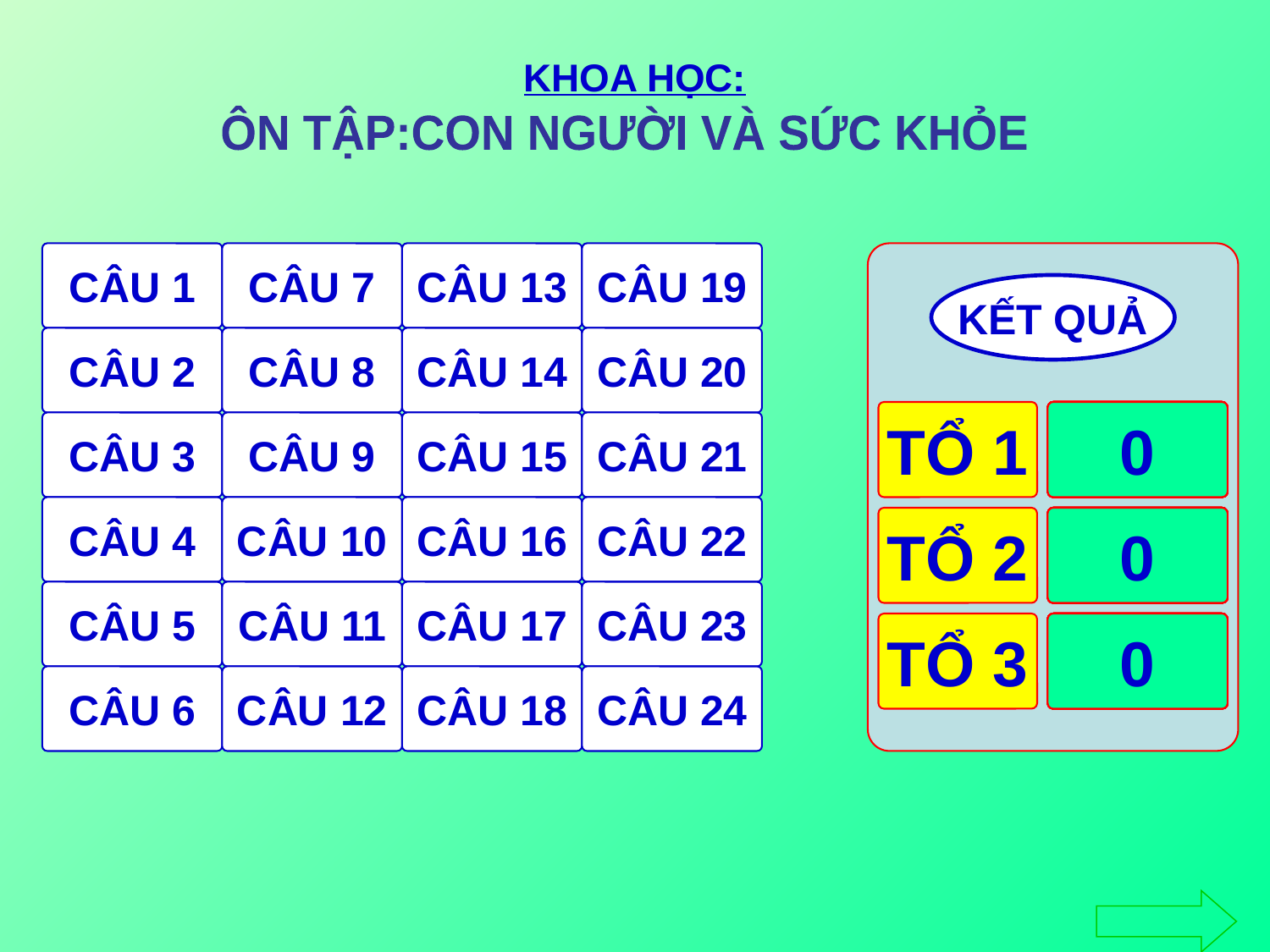

KHOA HỌC:
ÔN TẬP:CON NGƯỜI VÀ SỨC KHỎE
CÂU 1
CÂU 7
CÂU 13
CÂU 19

KẾT QUẢ
CÂU 2
CÂU 8
CÂU 14
CÂU 20
TỔ 1
100
90
80
70
60
50
40
30
20
10
0
CÂU 3
CÂU 9
CÂU 15
CÂU 21
CÂU 4
CÂU 10
CÂU 16
CÂU 22
TỔ 2
100
90
80
70
60
50
40
30
20
10
0
CÂU 5
CÂU 11
CÂU 17
CÂU 23
TỔ 3
100
90
80
70
60
50
40
30
20
10
0
CÂU 6
CÂU 12
CÂU 18
CÂU 24